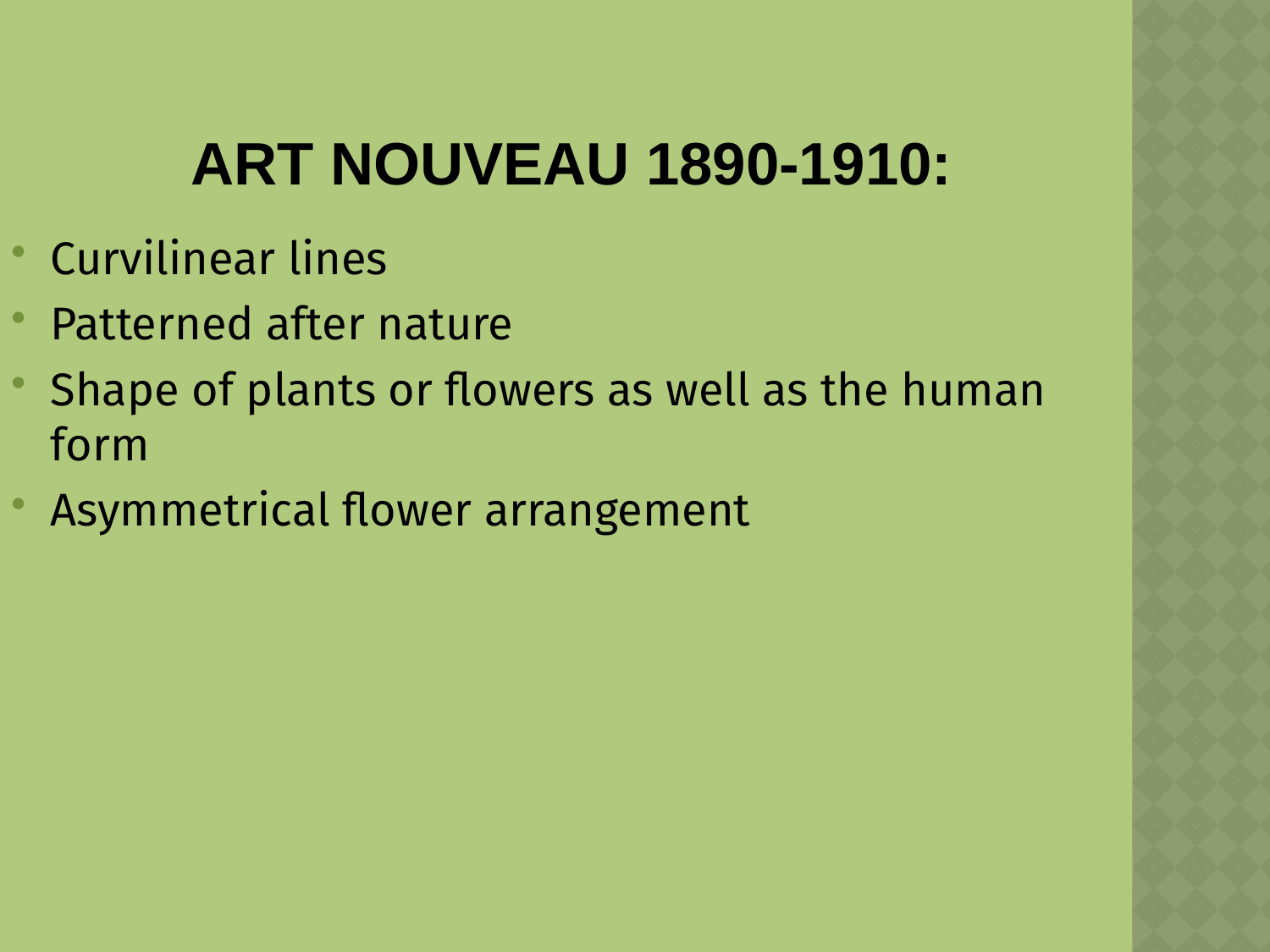

Art Nouveau 1890-1910:
Curvilinear lines
Patterned after nature
Shape of plants or flowers as well as the human form
Asymmetrical flower arrangement